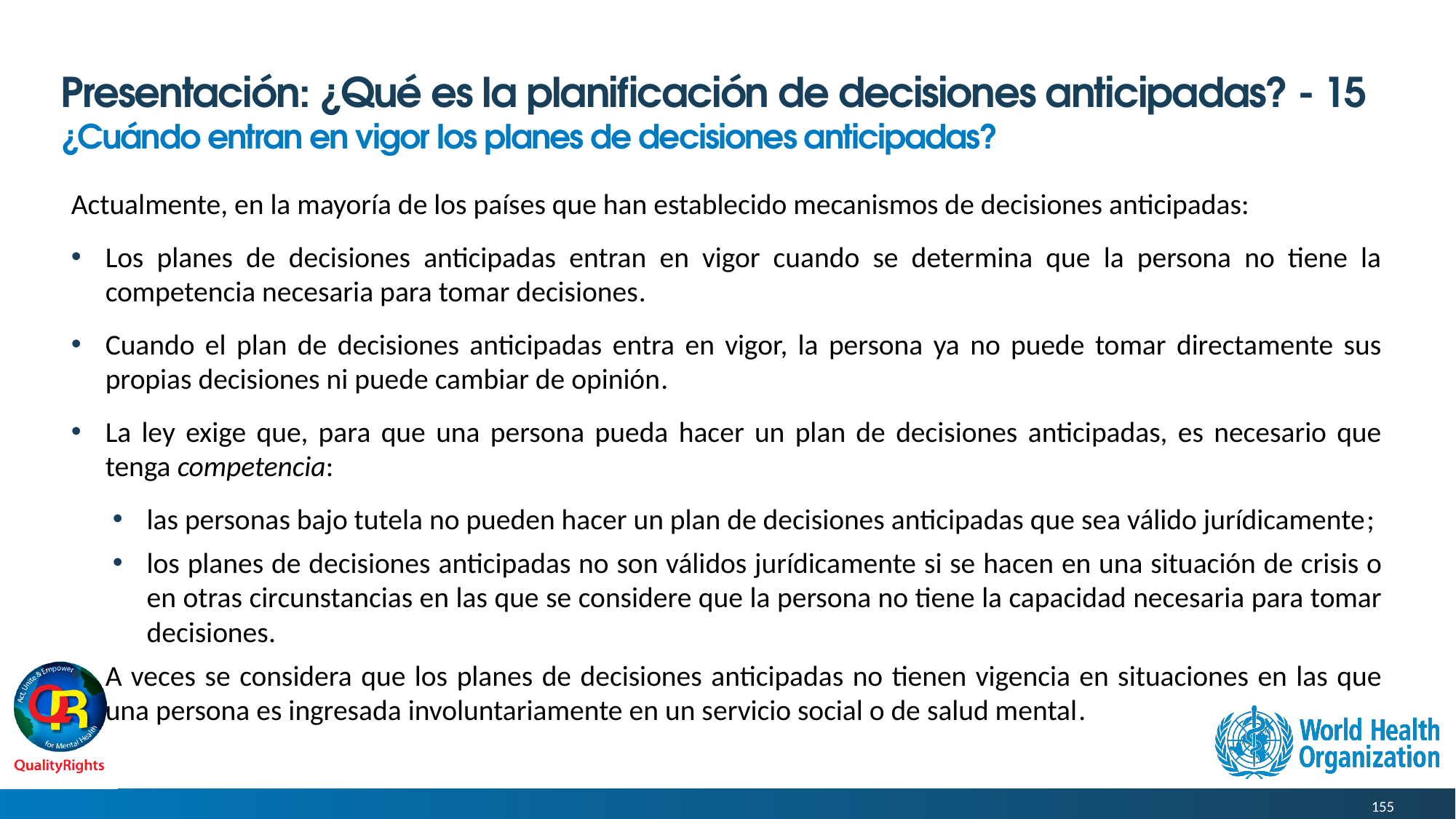

# Presentación: ¿Qué es la planificación de decisiones anticipadas? - 15
¿Cuándo entran en vigor los planes de decisiones anticipadas?
Actualmente, en la mayoría de los países que han establecido mecanismos de decisiones anticipadas:
Los planes de decisiones anticipadas entran en vigor cuando se determina que la persona no tiene la competencia necesaria para tomar decisiones.
Cuando el plan de decisiones anticipadas entra en vigor, la persona ya no puede tomar directamente sus propias decisiones ni puede cambiar de opinión.
La ley exige que, para que una persona pueda hacer un plan de decisiones anticipadas, es necesario que tenga competencia:
las personas bajo tutela no pueden hacer un plan de decisiones anticipadas que sea válido jurídicamente;
los planes de decisiones anticipadas no son válidos jurídicamente si se hacen en una situación de crisis o en otras circunstancias en las que se considere que la persona no tiene la capacidad necesaria para tomar decisiones.
A veces se considera que los planes de decisiones anticipadas no tienen vigencia en situaciones en las que una persona es ingresada involuntariamente en un servicio social o de salud mental.